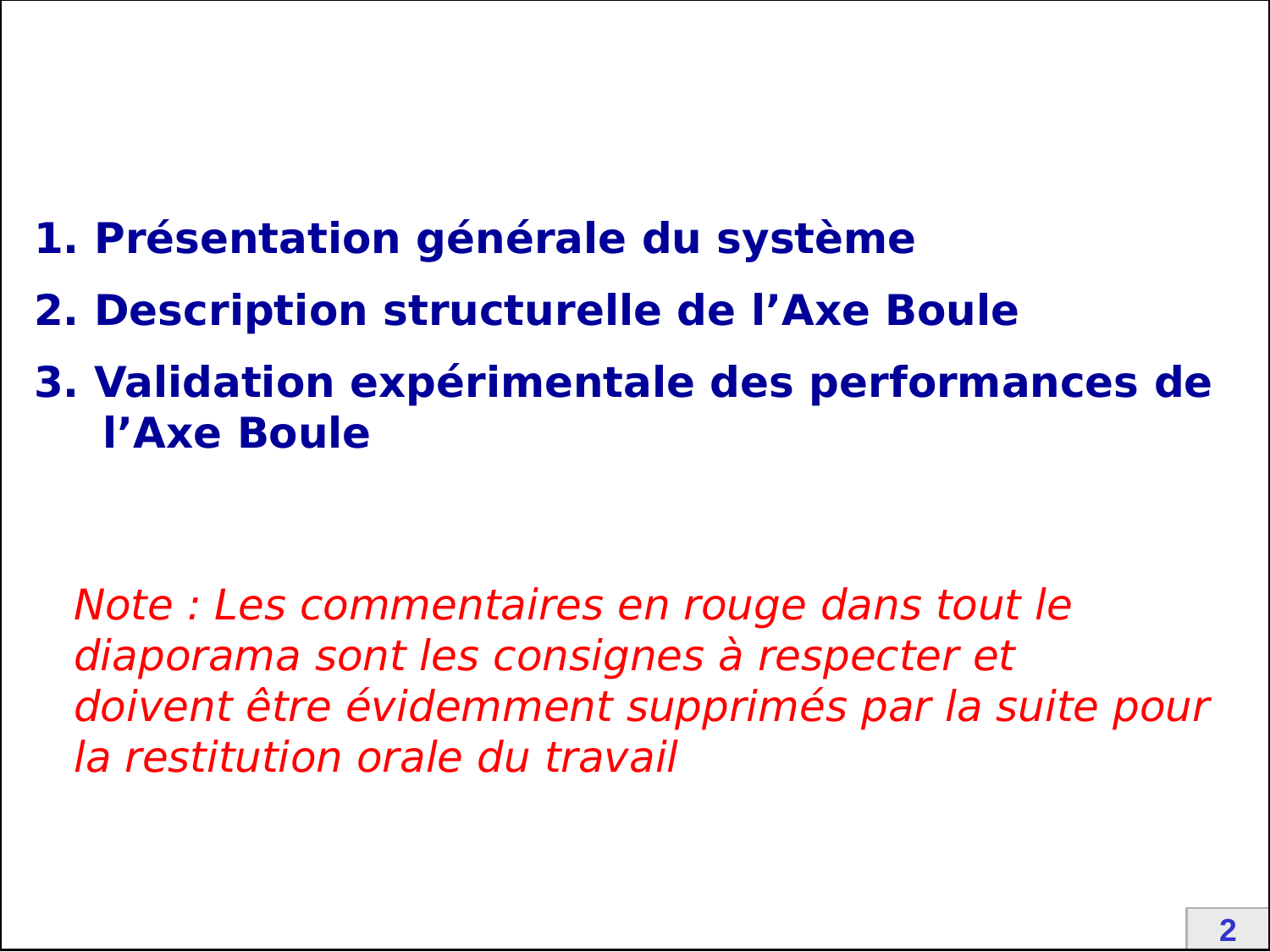

1. Présentation générale du système
2. Description structurelle de l’Axe Boule
3. Validation expérimentale des performances de l’Axe Boule

Note : Les commentaires en rouge dans tout le diaporama sont les consignes à respecter et
doivent être évidemment supprimés par la suite pour la restitution orale du travail